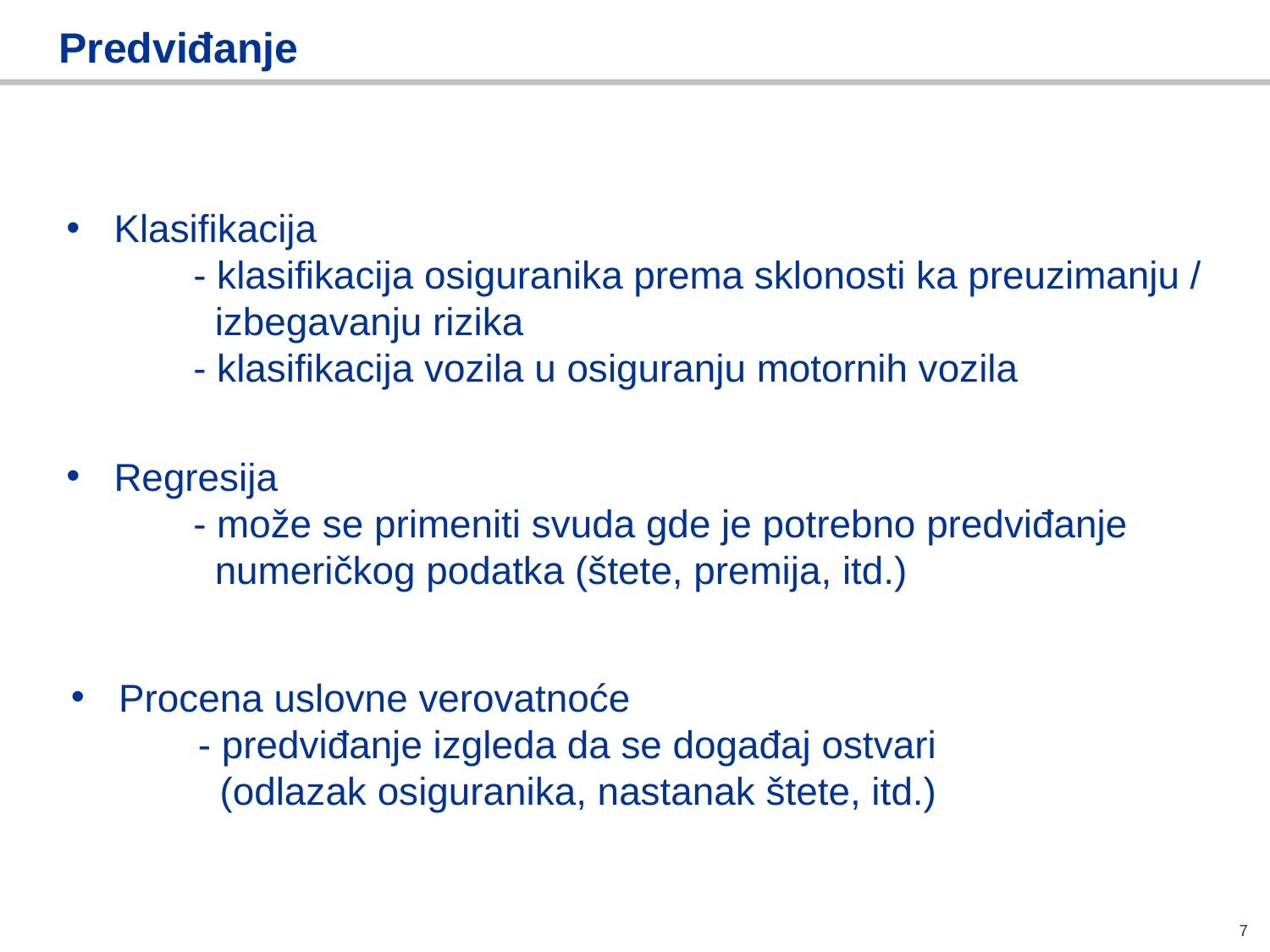

# Predviđanje
Klasifikacija
	- klasifikacija osiguranika prema sklonosti ka preuzimanju /
	  izbegavanju rizika
	- klasifikacija vozila u osiguranju motornih vozila
Regresija
	- može se primeniti svuda gde je potrebno predviđanje
	  numeričkog podatka (štete, premija, itd.)
Procena uslovne verovatnoće
	- predviđanje izgleda da se događaj ostvari
	  (odlazak osiguranika, nastanak štete, itd.)